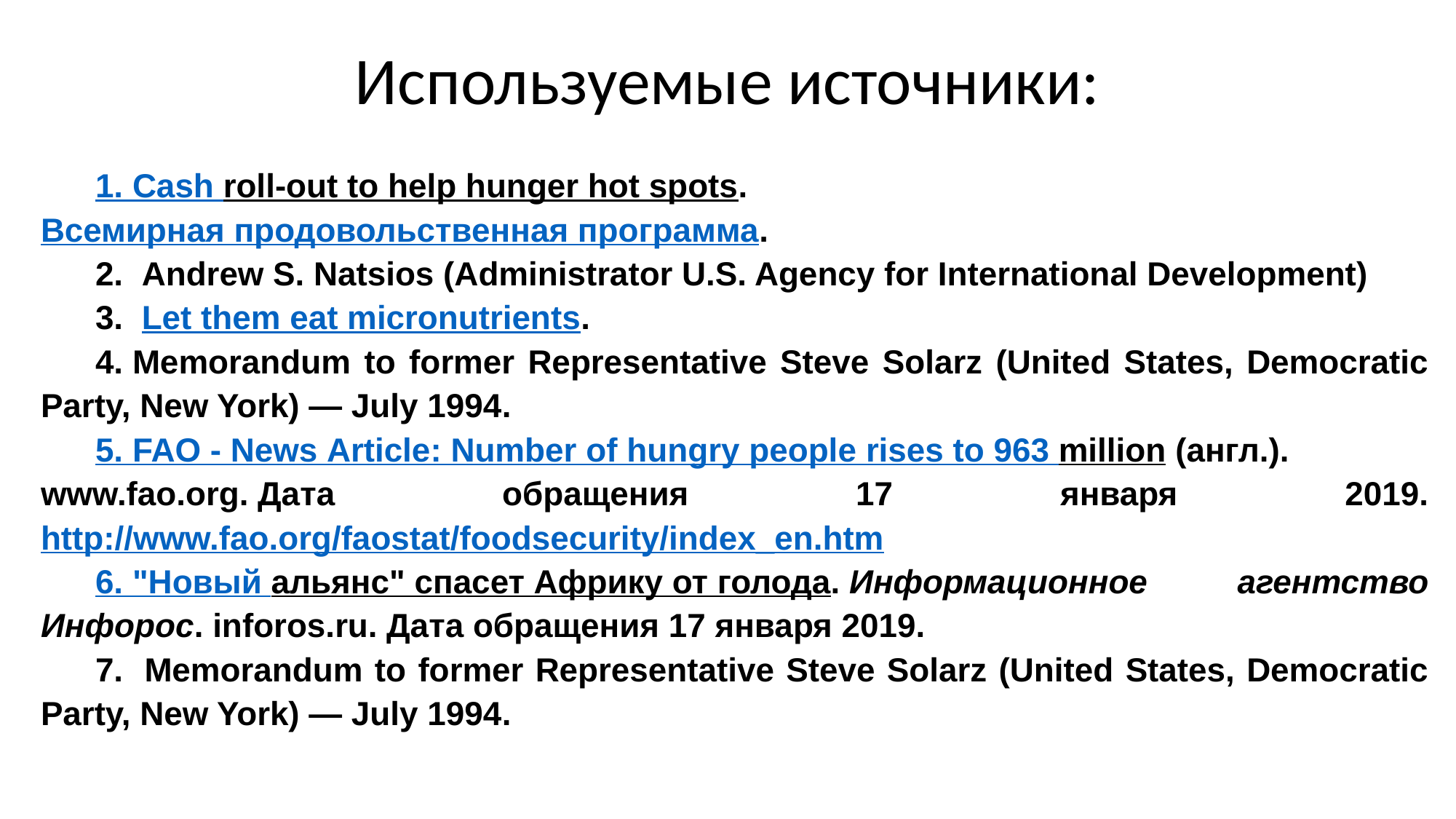

# Используемые источники:
1. Cash roll-out to help hunger hot spots. Всемирная продовольственная программа.
2.  Andrew S. Natsios (Administrator U.S. Agency for International Development)
3.  Let them eat micronutrients.
4. Memorandum to former Representative Steve Solarz (United States, Democratic Party, New York) — July 1994.
5. FAO - News Article: Number of hungry people rises to 963 million (англ.). www.fao.org. Дата обращения 17 января 2019. http://www.fao.org/faostat/foodsecurity/index_en.htm
6. "Новый альянс" спасет Африку от голода. Информационное агентство Инфорос. inforos.ru. Дата обращения 17 января 2019.
7.  Memorandum to former Representative Steve Solarz (United States, Democratic Party, New York) — July 1994.